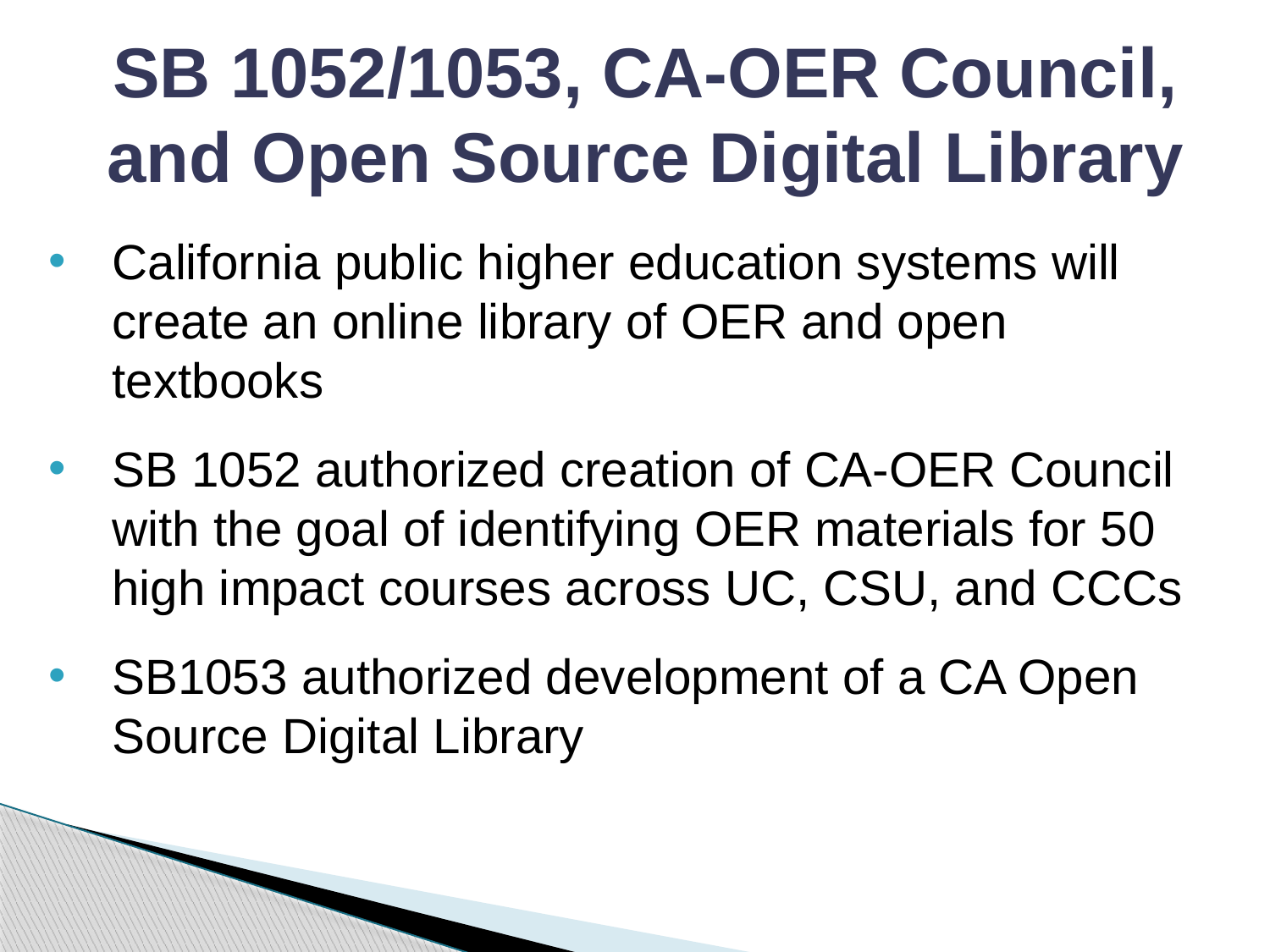

SB 1052/1053, CA-OER Council, and Open Source Digital Library
California public higher education systems will create an online library of OER and open textbooks

SB 1052 authorized creation of CA-OER Council with the goal of identifying OER materials for 50 high impact courses across UC, CSU, and CCCs

SB1053 authorized development of a CA Open Source Digital Library